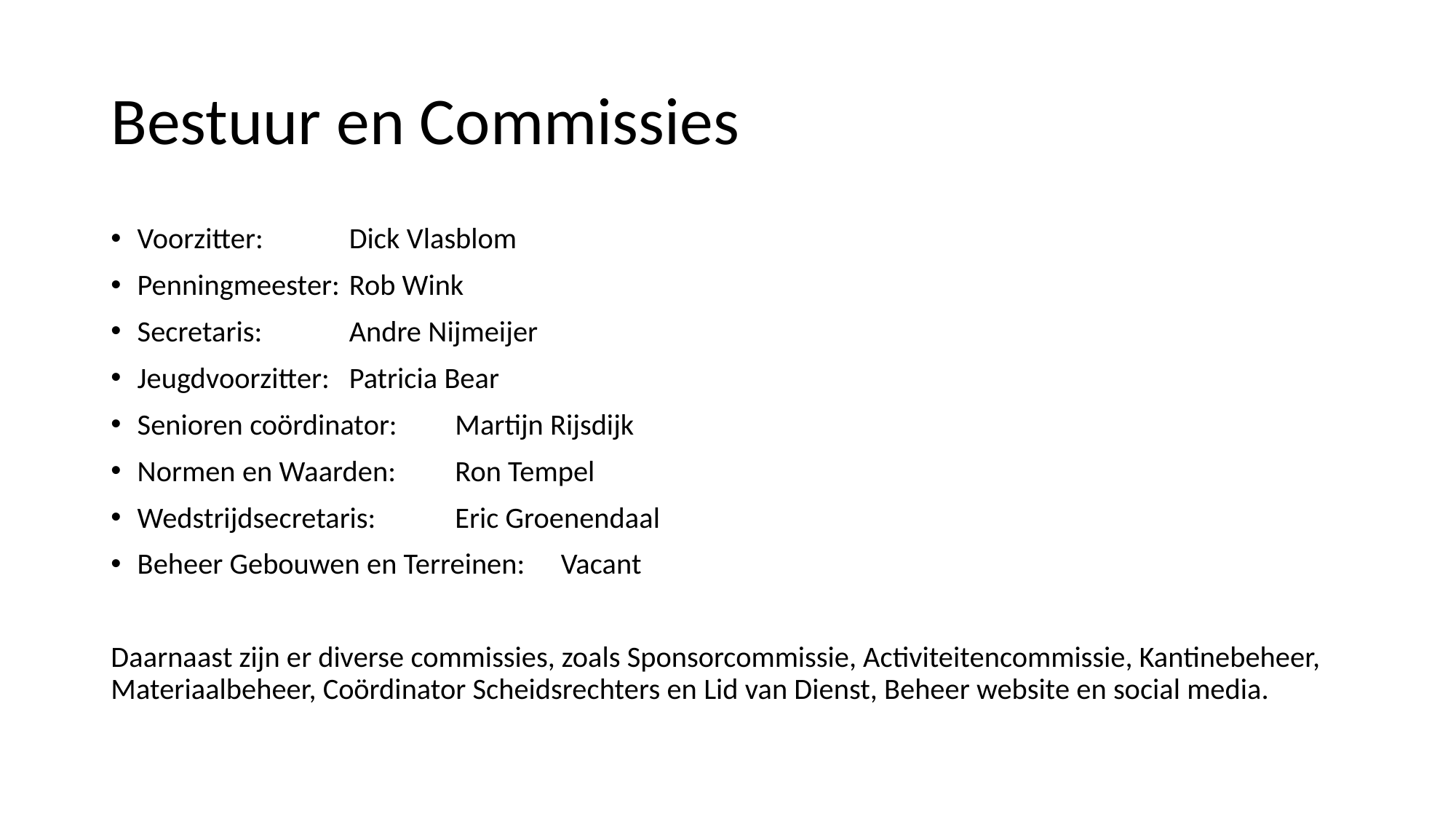

# Bestuur en Commissies
Voorzitter:				Dick Vlasblom
Penningmeester:			Rob Wink
Secretaris:				Andre Nijmeijer
Jeugdvoorzitter:			Patricia Bear
Senioren coördinator:			Martijn Rijsdijk
Normen en Waarden:			Ron Tempel
Wedstrijdsecretaris:			Eric Groenendaal
Beheer Gebouwen en Terreinen:		Vacant

Daarnaast zijn er diverse commissies, zoals Sponsorcommissie, Activiteitencommissie, Kantinebeheer, Materiaalbeheer, Coördinator Scheidsrechters en Lid van Dienst, Beheer website en social media.